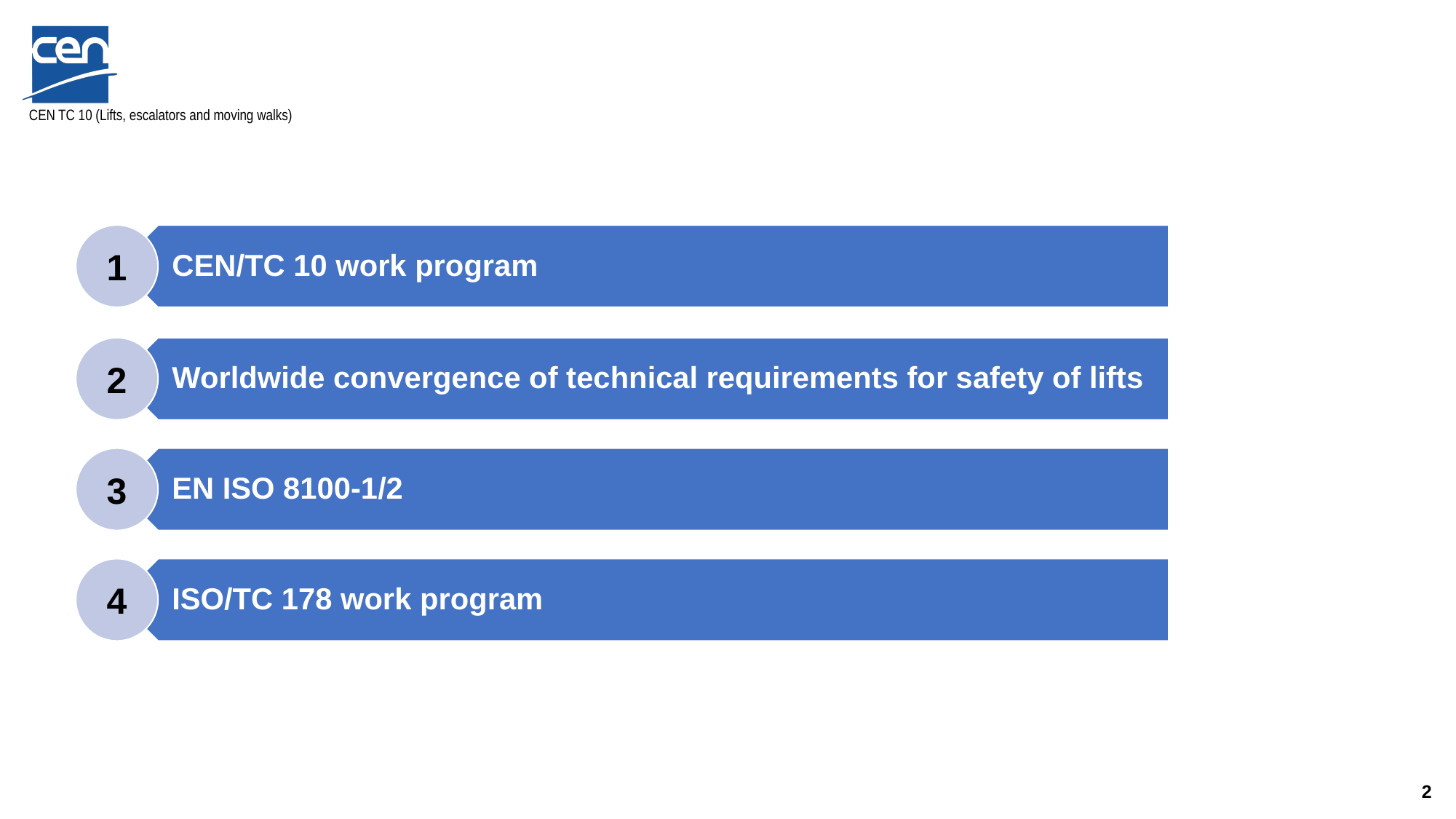

1

CEN/TC 10 work program
2

Worldwide convergence of technical requirements for safety of lifts
3

EN ISO 8100-1/2
4

ISO/TC 178 work program